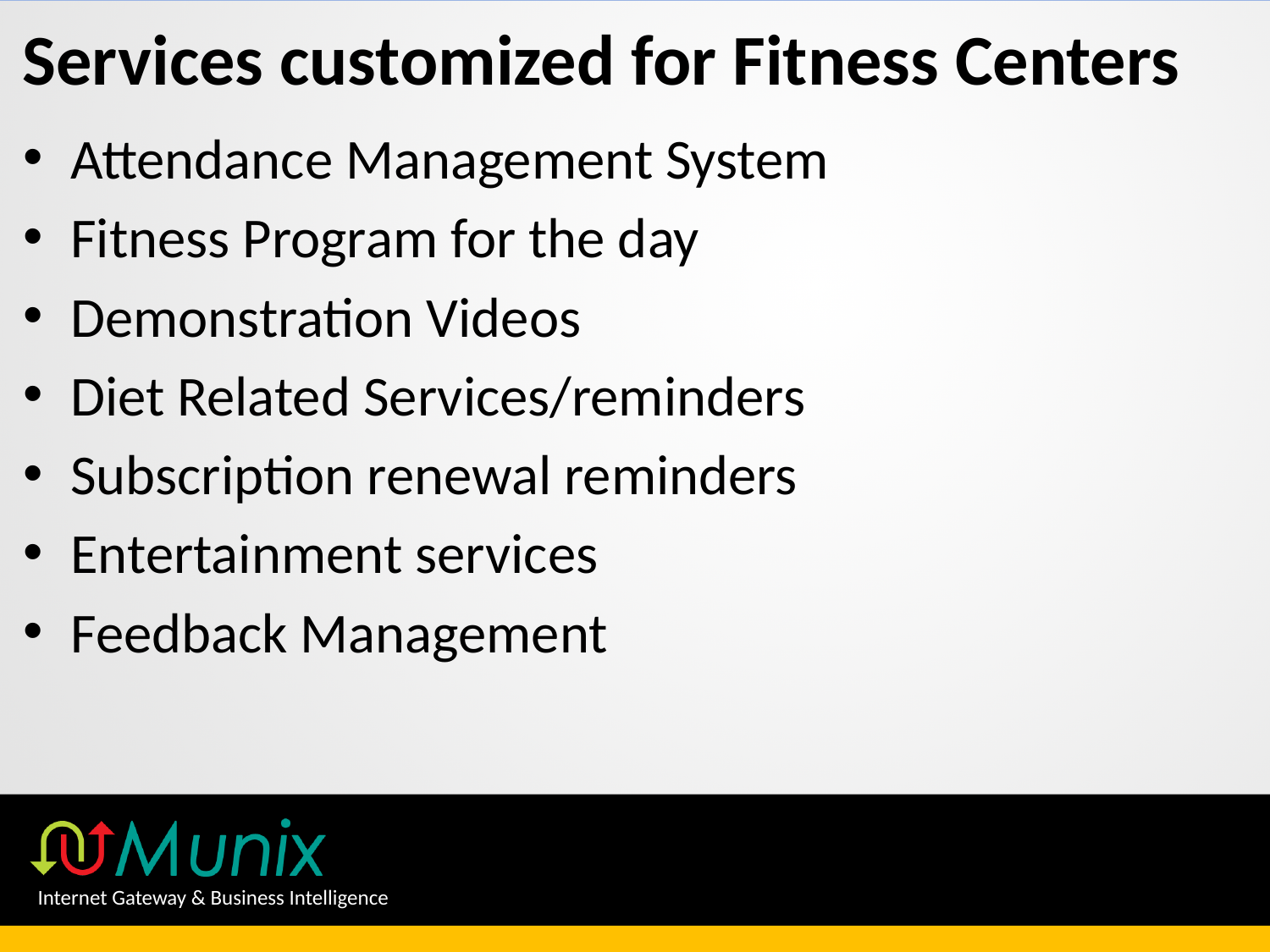

# Services customized for Fitness Centers
Attendance Management System
Fitness Program for the day
Demonstration Videos
Diet Related Services/reminders
Subscription renewal reminders
Entertainment services
Feedback Management